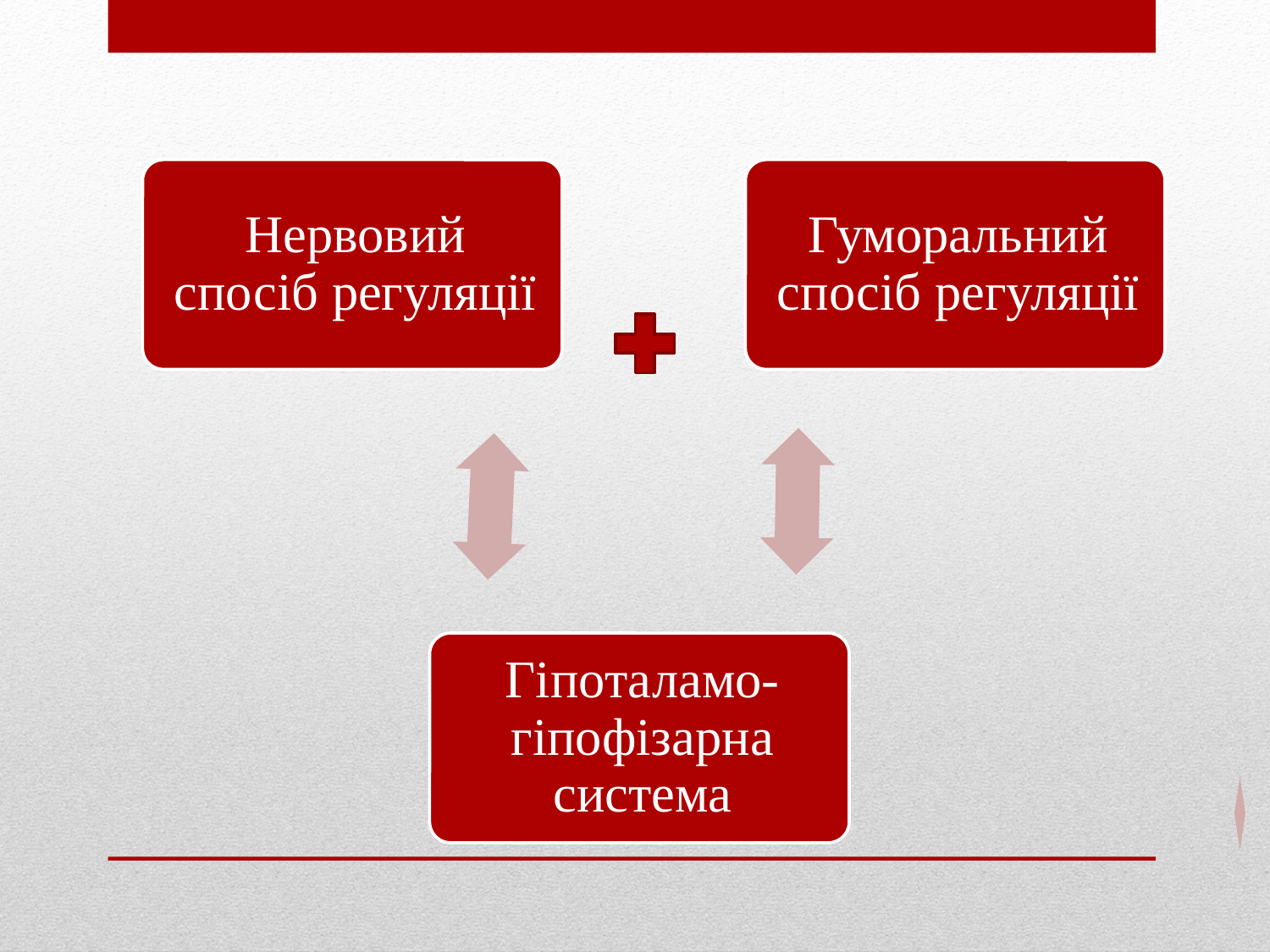

Гуморальний спосіб регуляції

Гіпоталамо-гіпофізарна система

Нервовий спосіб регуляції